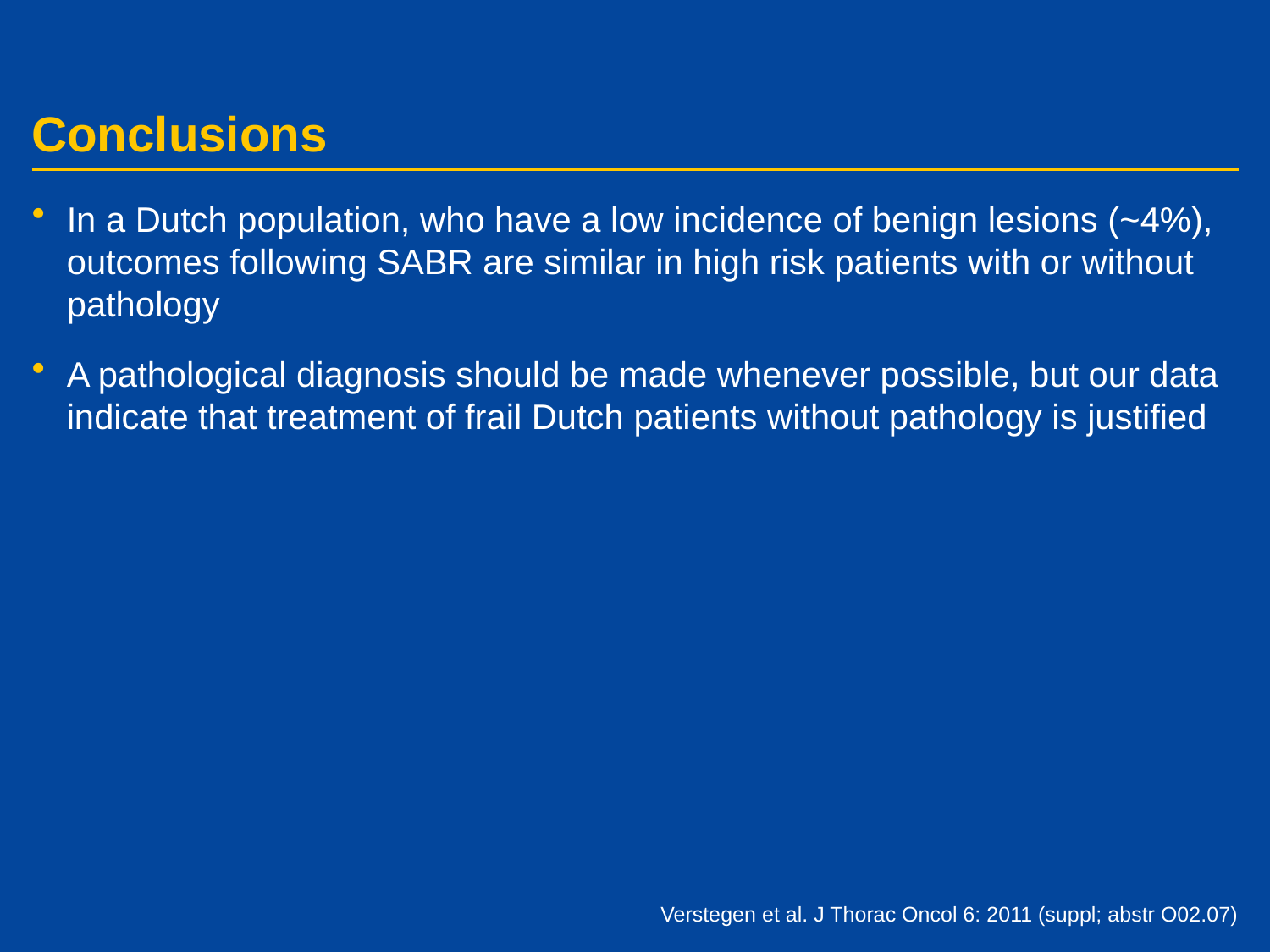

# Conclusions
In a Dutch population, who have a low incidence of benign lesions (~4%), outcomes following SABR are similar in high risk patients with or without pathology
A pathological diagnosis should be made whenever possible, but our data indicate that treatment of frail Dutch patients without pathology is justified
Verstegen et al. J Thorac Oncol 6: 2011 (suppl; abstr O02.07)